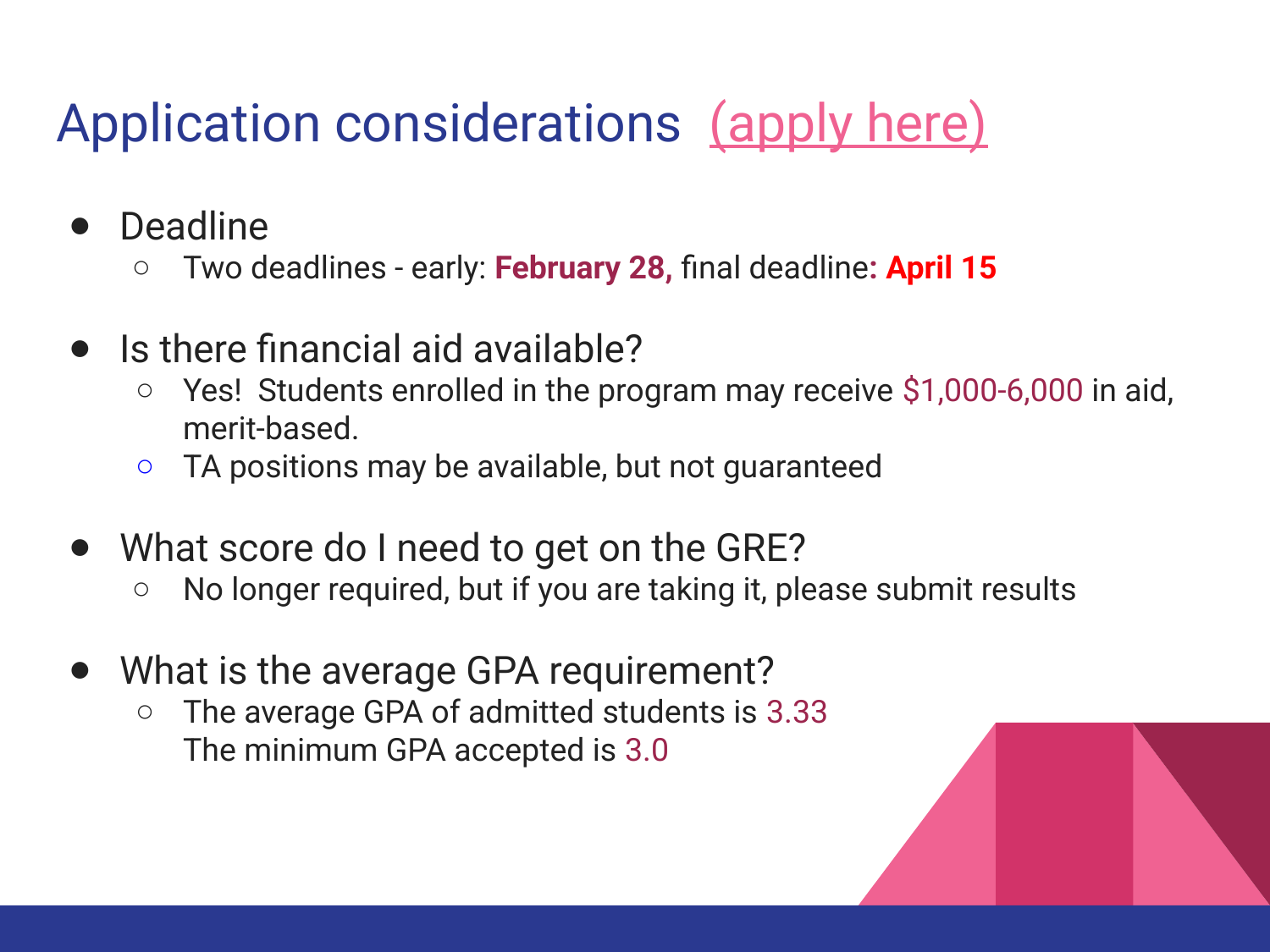

# Application considerations  (apply here)
Deadline
Two deadlines - early: February 28, final deadline: April 15

Is there financial aid available?
Yes!  Students enrolled in the program may receive $1,000-6,000 in aid, merit-based.
TA positions may be available, but not guaranteed

What score do I need to get on the GRE?
No longer required, but if you are taking it, please submit results

What is the average GPA requirement?
The average GPA of admitted students is 3.33
The minimum GPA accepted is 3.0